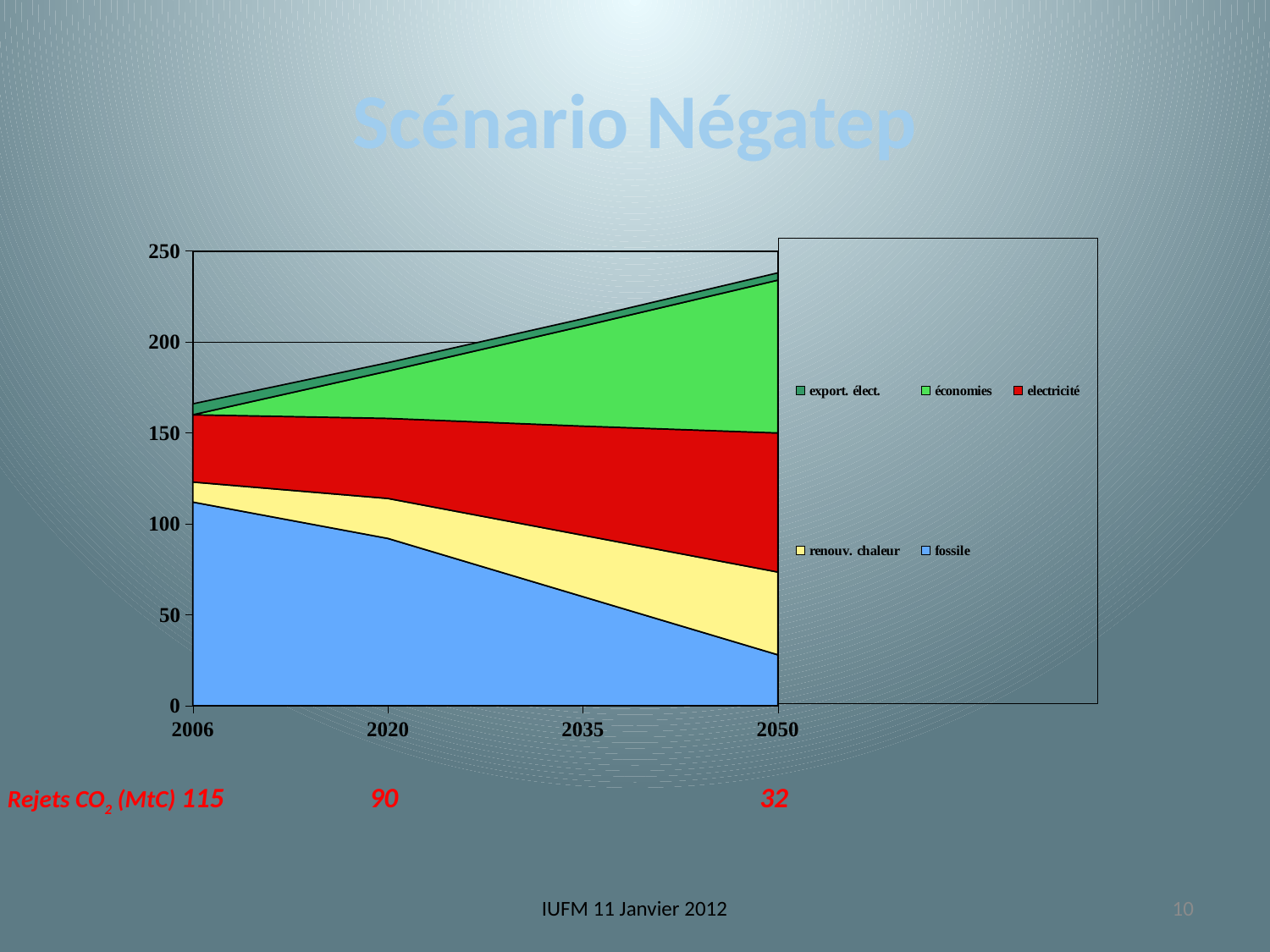

# Scénario Négatep

### Chart

| Category | fossile | renouv. chaleur | electricité | économies | export. élect. |
|---|---|---|---|---|---|
| 2006.0 | 112.0 | 11.0 | 37.0 | 0.0 | 6.0 |
| 2020.0 | 92.0 | 22.0 | 44.0 | 26.0 | 4.6 |
| 2035.0 | 60.0 | 33.75 | 60.0 | 55.0 | 4.0 |
| 2050.0 | 28.0 | 45.5 | 76.5 | 84.0 | 4.0 |
Rejets CO2 (MtC) 115                       90                                                         32

IUFM 11 Janvier 2012
10